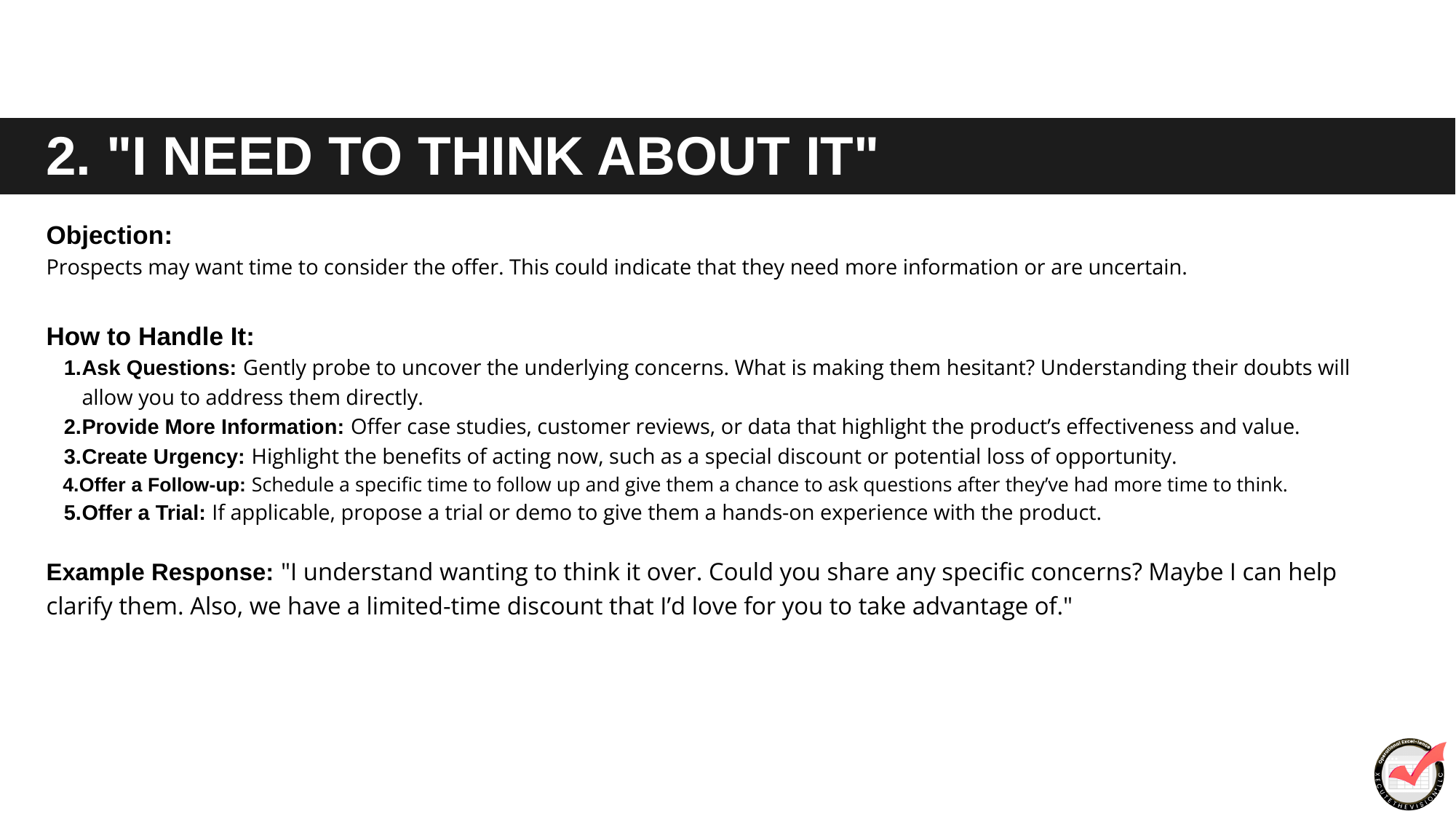

2. "I NEED TO THINK ABOUT IT"

Objection:
Prospects may want time to consider the offer. This could indicate that they need more information or are uncertain.

How to Handle It:
Ask Questions: Gently probe to uncover the underlying concerns. What is making them hesitant? Understanding their doubts will allow you to address them directly.
Provide More Information: Offer case studies, customer reviews, or data that highlight the product’s effectiveness and value.
Create Urgency: Highlight the benefits of acting now, such as a special discount or potential loss of opportunity.
Offer a Follow-up: Schedule a specific time to follow up and give them a chance to ask questions after they’ve had more time to think.
Offer a Trial: If applicable, propose a trial or demo to give them a hands-on experience with the product.

Example Response: "I understand wanting to think it over. Could you share any specific concerns? Maybe I can help clarify them. Also, we have a limited-time discount that I’d love for you to take advantage of."